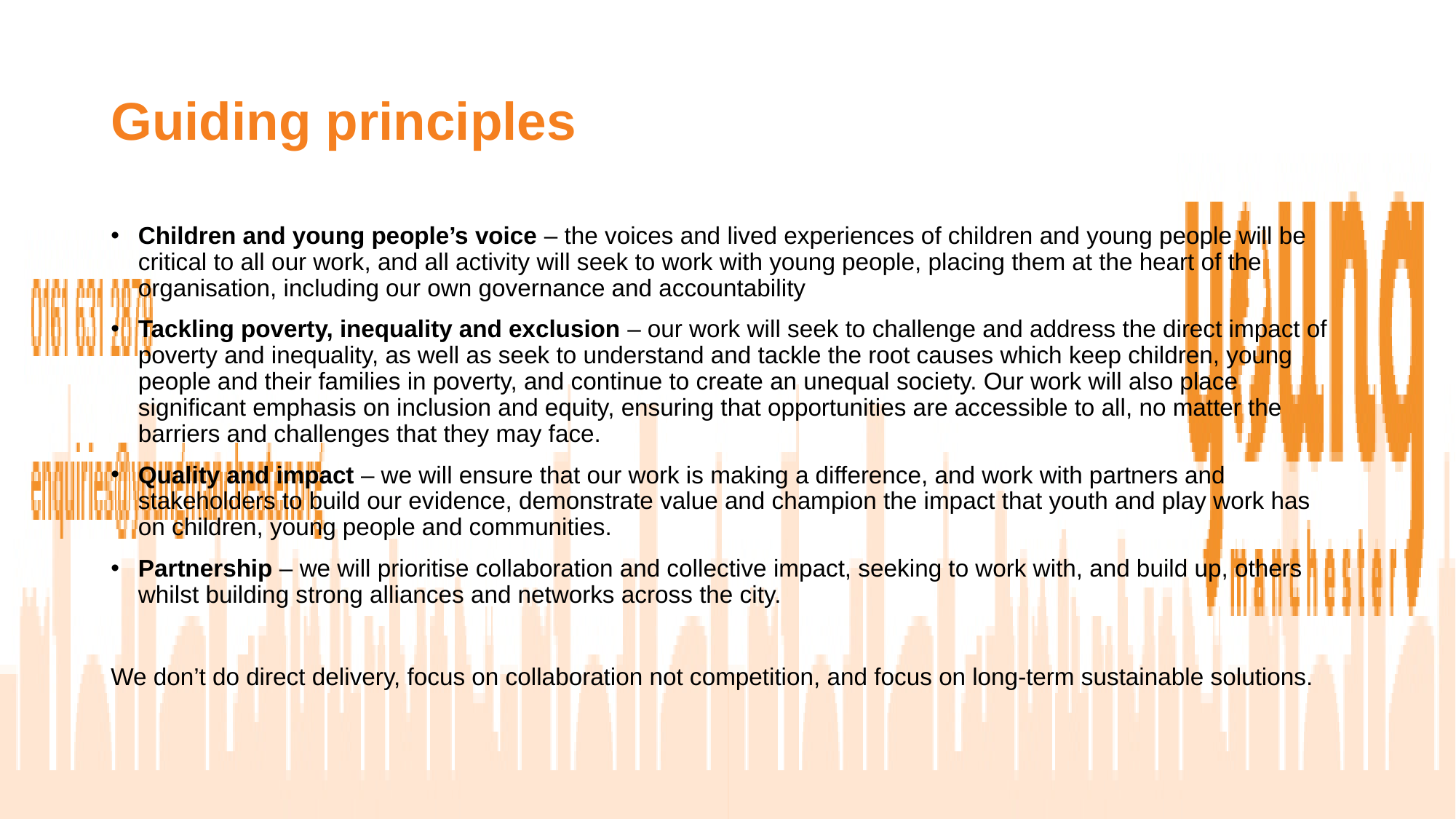

# Guiding principles
Children and young people’s voice – the voices and lived experiences of children and young people will be critical to all our work, and all activity will seek to work with young people, placing them at the heart of the organisation, including our own governance and accountability
Tackling poverty, inequality and exclusion – our work will seek to challenge and address the direct impact of poverty and inequality, as well as seek to understand and tackle the root causes which keep children, young people and their families in poverty, and continue to create an unequal society. Our work will also place significant emphasis on inclusion and equity, ensuring that opportunities are accessible to all, no matter the barriers and challenges that they may face.
Quality and impact – we will ensure that our work is making a difference, and work with partners and stakeholders to build our evidence, demonstrate value and champion the impact that youth and play work has on children, young people and communities.
Partnership – we will prioritise collaboration and collective impact, seeking to work with, and build up, others whilst building strong alliances and networks across the city.

We don’t do direct delivery, focus on collaboration not competition, and focus on long-term sustainable solutions.